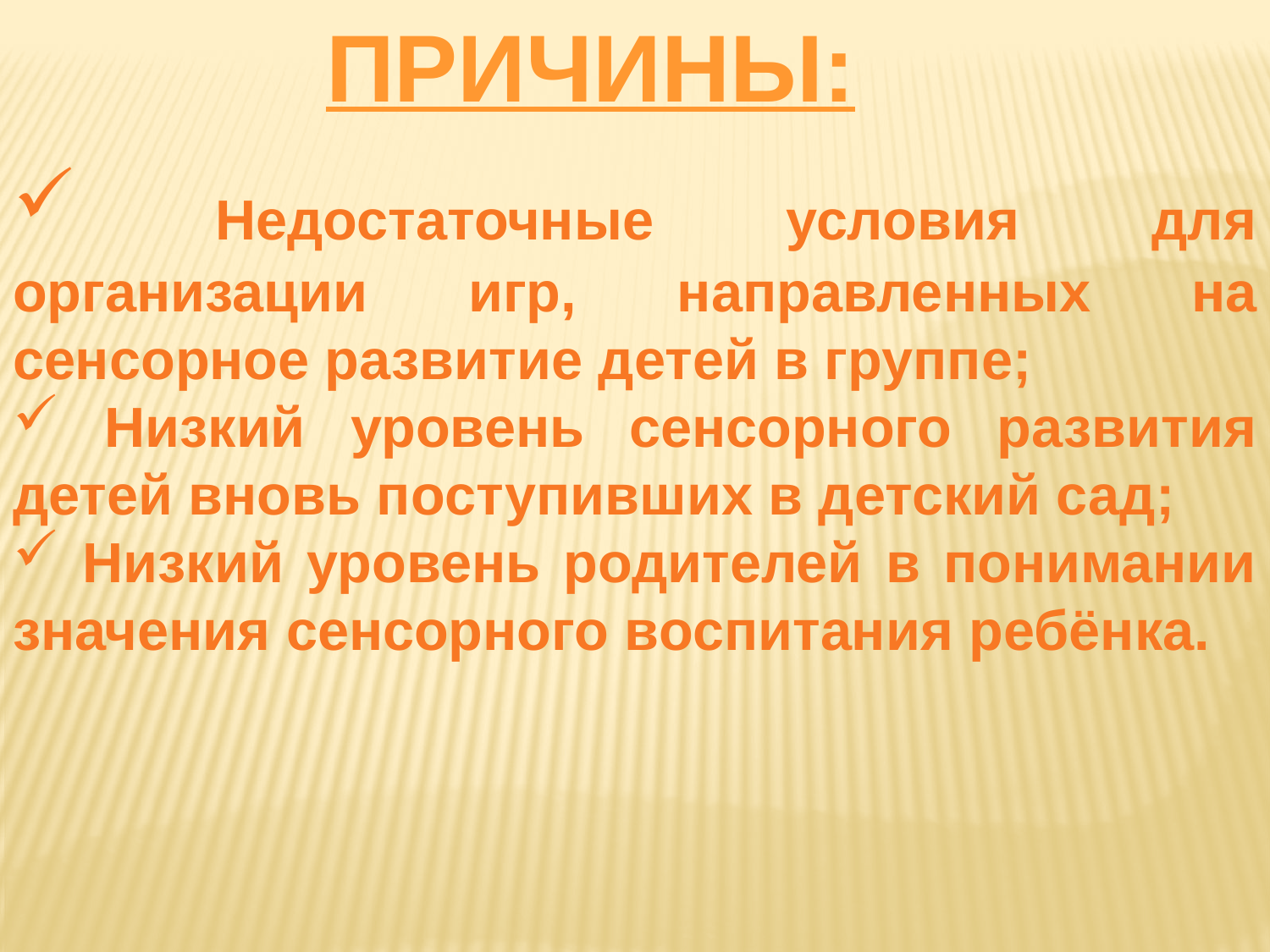

Причины:

 Недостаточные условия для организации игр, направленных на сенсорное развитие детей в группе;
 Низкий уровень сенсорного развития детей вновь поступивших в детский сад;
 Низкий уровень родителей в понимании значения сенсорного воспитания ребёнка.